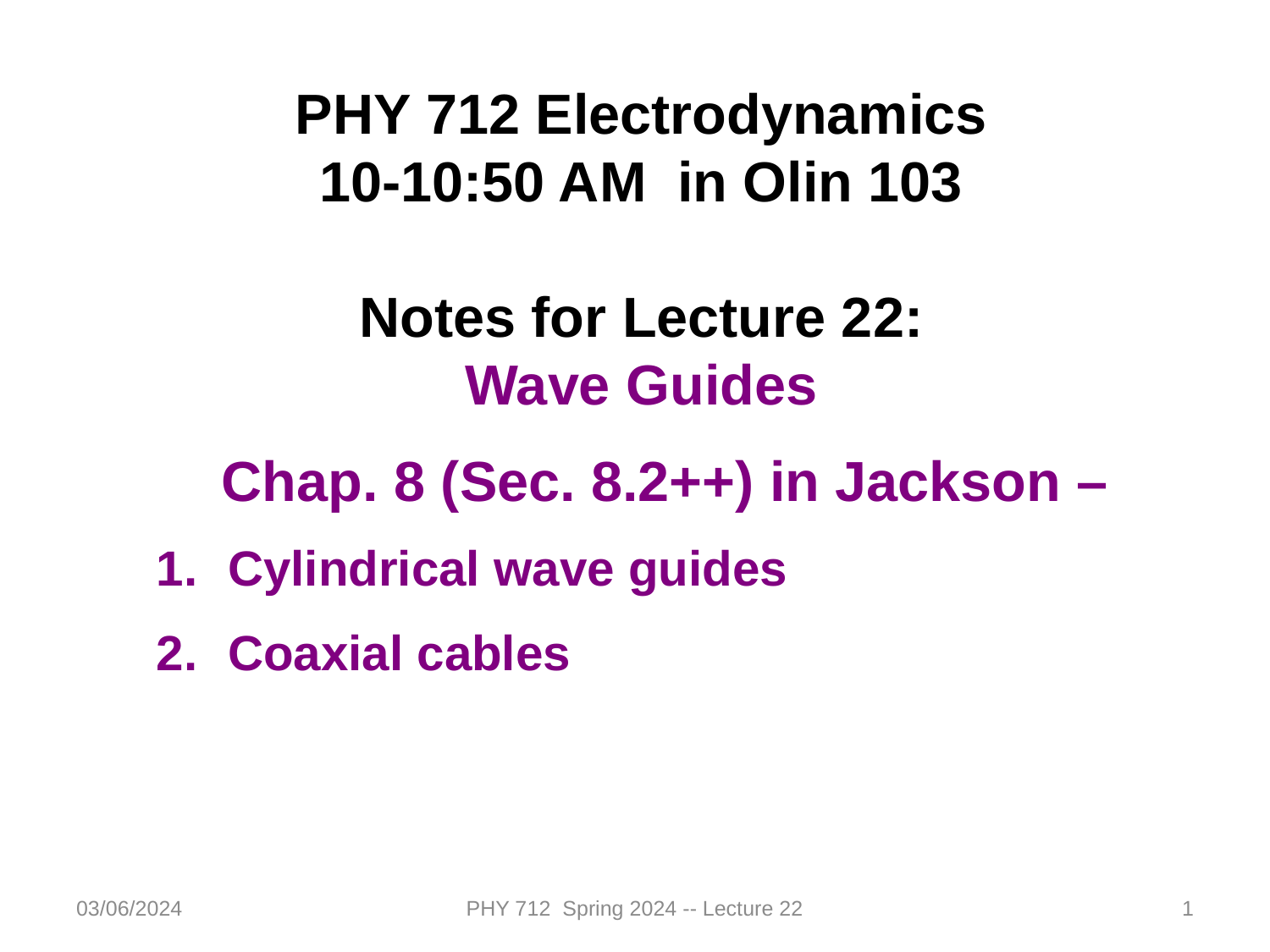

PHY 712 Electrodynamics
10-10:50 AM  in Olin 103

Notes for Lecture 22:
Wave Guides
Chap. 8 (Sec. 8.2++) in Jackson –
Cylindrical wave guides
Coaxial cables

03/06/2024
PHY 712  Spring 2024 -- Lecture 22
1